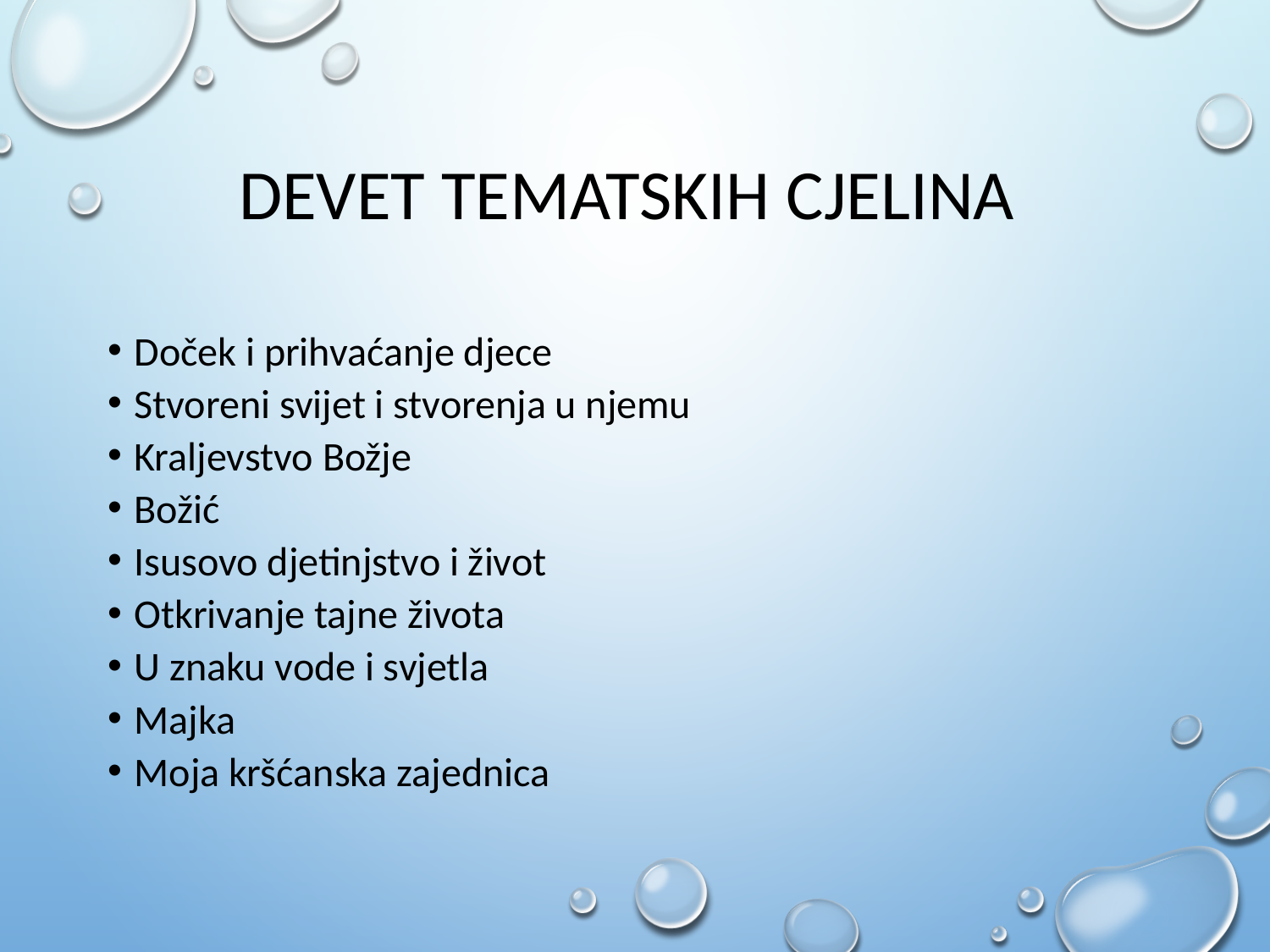

# DEVET TEMATSKIH CJELINA
Doček i prihvaćanje djece
Stvoreni svijet i stvorenja u njemu
Kraljevstvo Božje
Božić
Isusovo djetinjstvo i život
Otkrivanje tajne života
U znaku vode i svjetla
Majka
Moja kršćanska zajednica